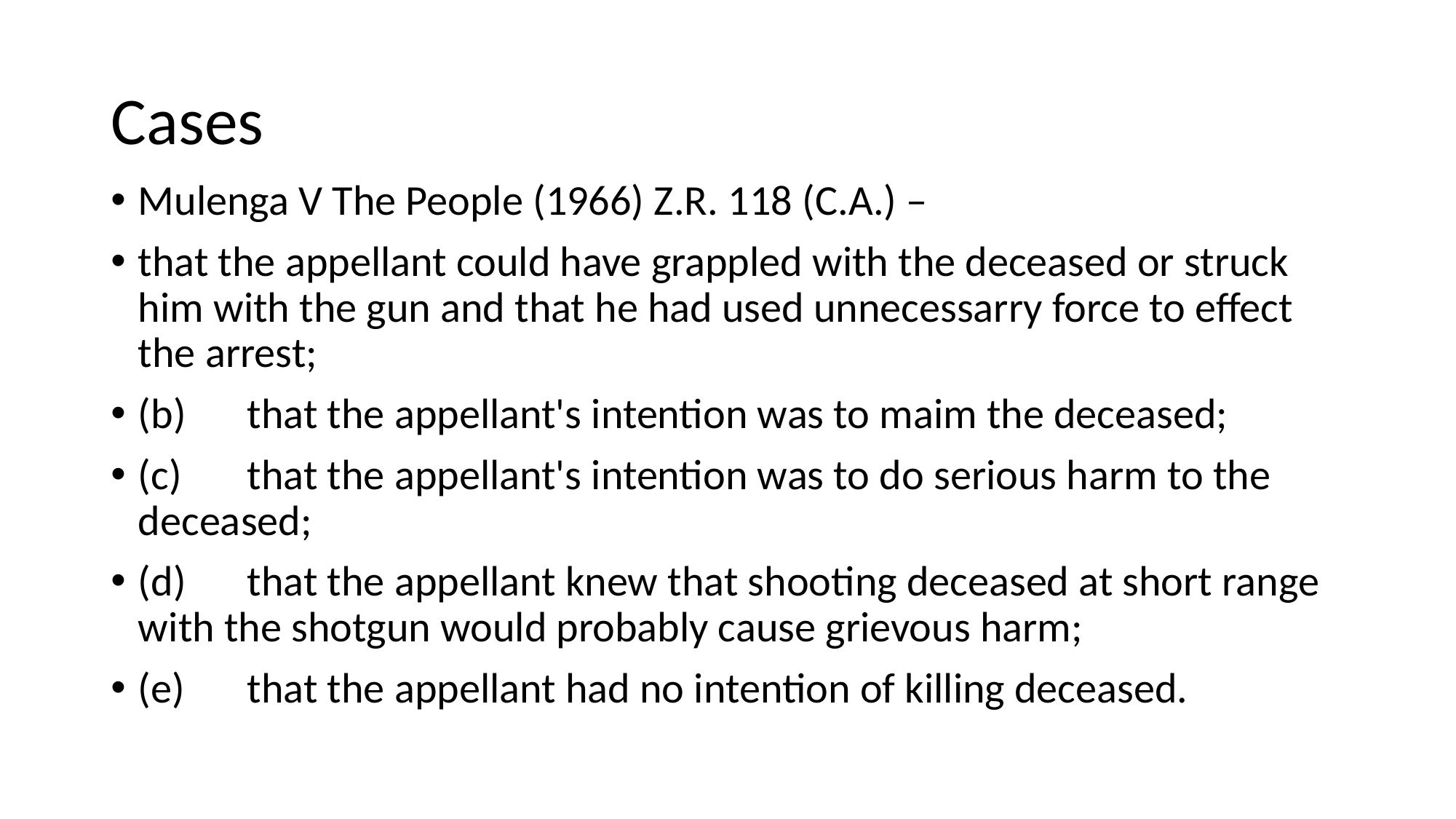

# Cases
Mulenga V The People (1966) Z.R. 118 (C.A.) –
that the appellant could have grappled with the deceased or struck him with the gun and that he had used unnecessarry force to effect the arrest;
(b) 	that the appellant's intention was to maim the deceased;
(c) 	that the appellant's intention was to do serious harm to the deceased;
(d) 	that the appellant knew that shooting deceased at short range with the shotgun would probably cause grievous harm;
(e) 	that the appellant had no intention of killing deceased.